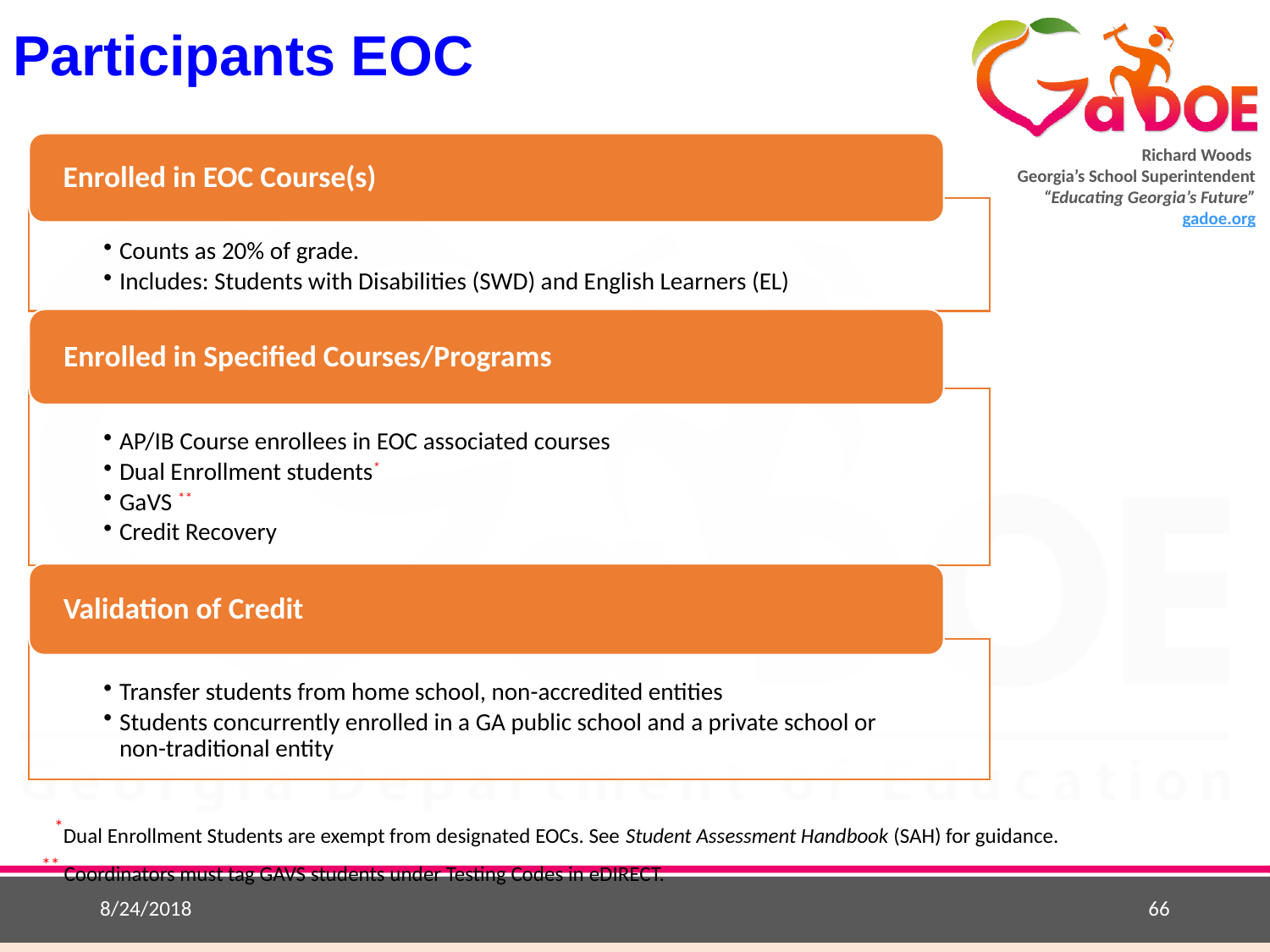

# Participants EOC
Counts as 20% of grade.
Includes: Students with Disabilities (SWD) and English Learners (EL)
Enrolled in EOC Course(s)
AP/IB Course enrollees in EOC associated courses
Dual Enrollment students*
GaVS **
Credit Recovery
Enrolled in Specified Courses/Programs
Transfer students from home school, non-accredited entities
Students concurrently enrolled in a GA public school and a private school or non-traditional entity
Validation of Credit

   *Dual Enrollment Students are exempt from designated EOCs. See Student Assessment Handbook (SAH) for guidance.
** Coordinators must tag GAVS students under Testing Codes in eDIRECT.
8/24/2018
66